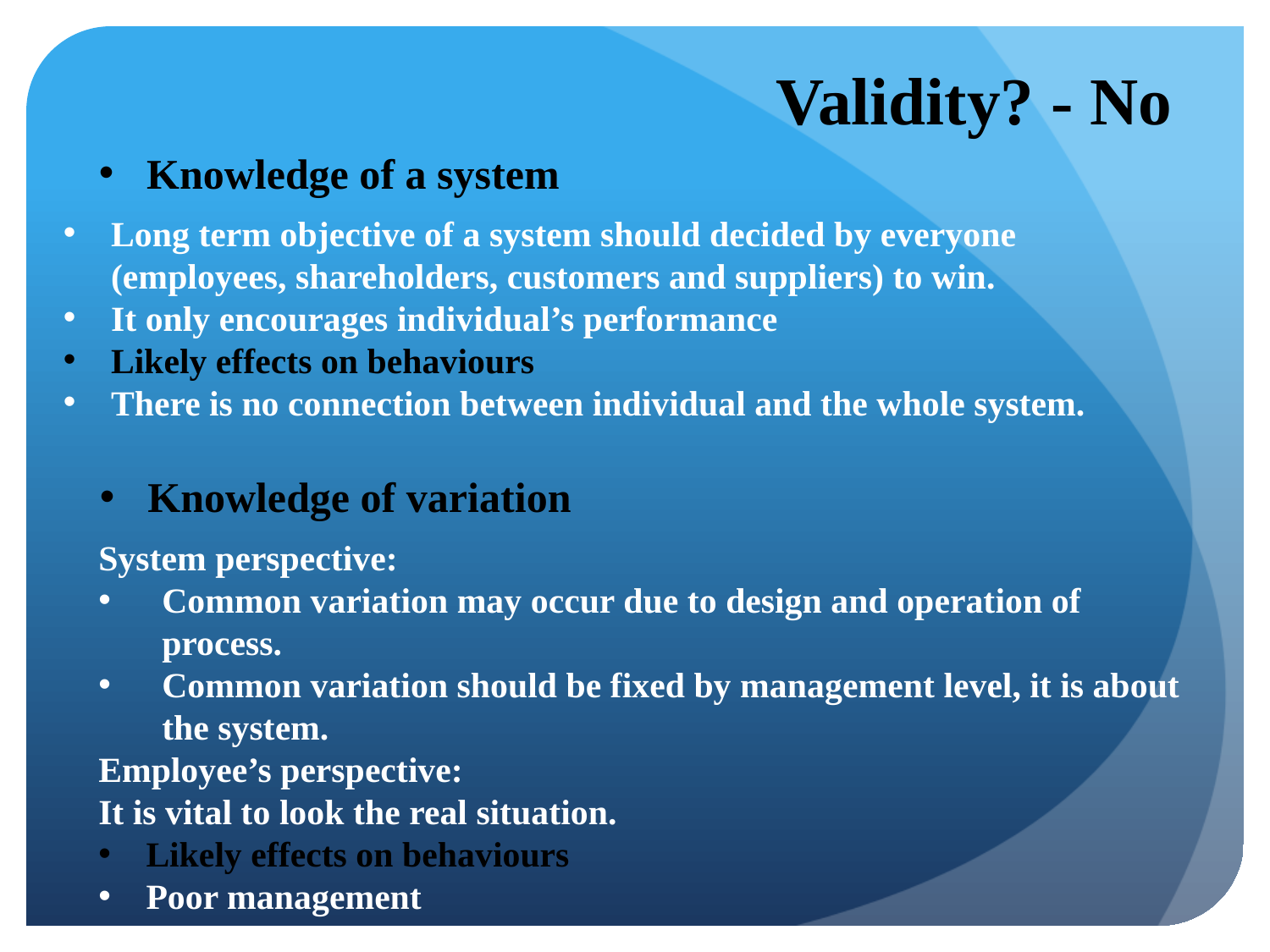

# Validity? - No
Knowledge of a system
Long term objective of a system should decided by everyone (employees, shareholders, customers and suppliers) to win.
It only encourages individual’s performance
Likely effects on behaviours
There is no connection between individual and the whole system.
Knowledge of variation
System perspective:
Common variation may occur due to design and operation of process.
Common variation should be fixed by management level, it is about the system.
Employee’s perspective:
It is vital to look the real situation.
Likely effects on behaviours
Poor management